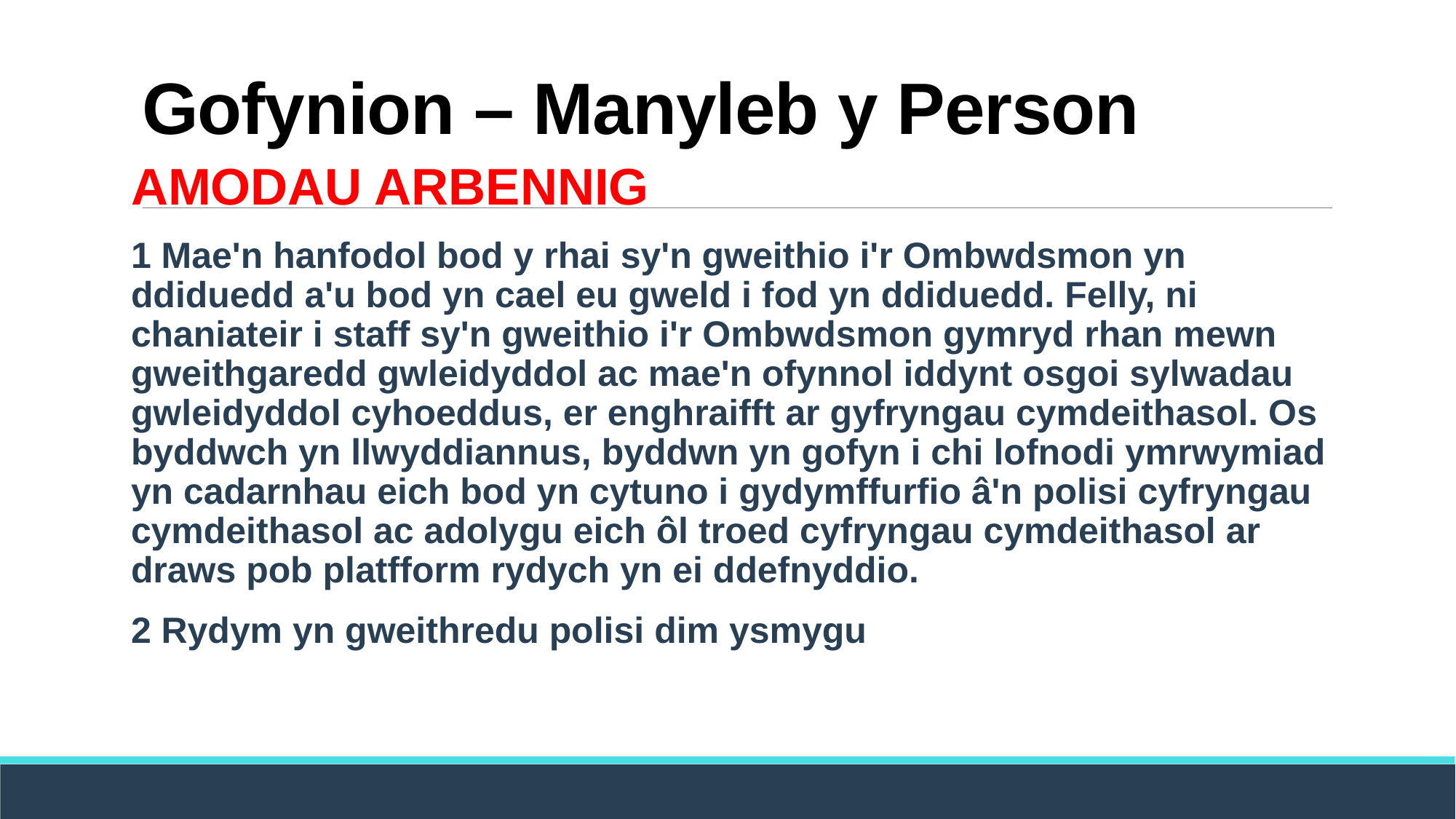

# Gofynion – Manyleb y Person
AMODAU ARBENNIG
1 Mae'n hanfodol bod y rhai sy'n gweithio i'r Ombwdsmon yn ddiduedd a'u bod yn cael eu gweld i fod yn ddiduedd. Felly, ni chaniateir i staff sy'n gweithio i'r Ombwdsmon gymryd rhan mewn gweithgaredd gwleidyddol ac mae'n ofynnol iddynt osgoi sylwadau gwleidyddol cyhoeddus, er enghraifft ar gyfryngau cymdeithasol. Os byddwch yn llwyddiannus, byddwn yn gofyn i chi lofnodi ymrwymiad yn cadarnhau eich bod yn cytuno i gydymffurfio â'n polisi cyfryngau cymdeithasol ac adolygu eich ôl troed cyfryngau cymdeithasol ar draws pob platfform rydych yn ei ddefnyddio.
2 Rydym yn gweithredu polisi dim ysmygu